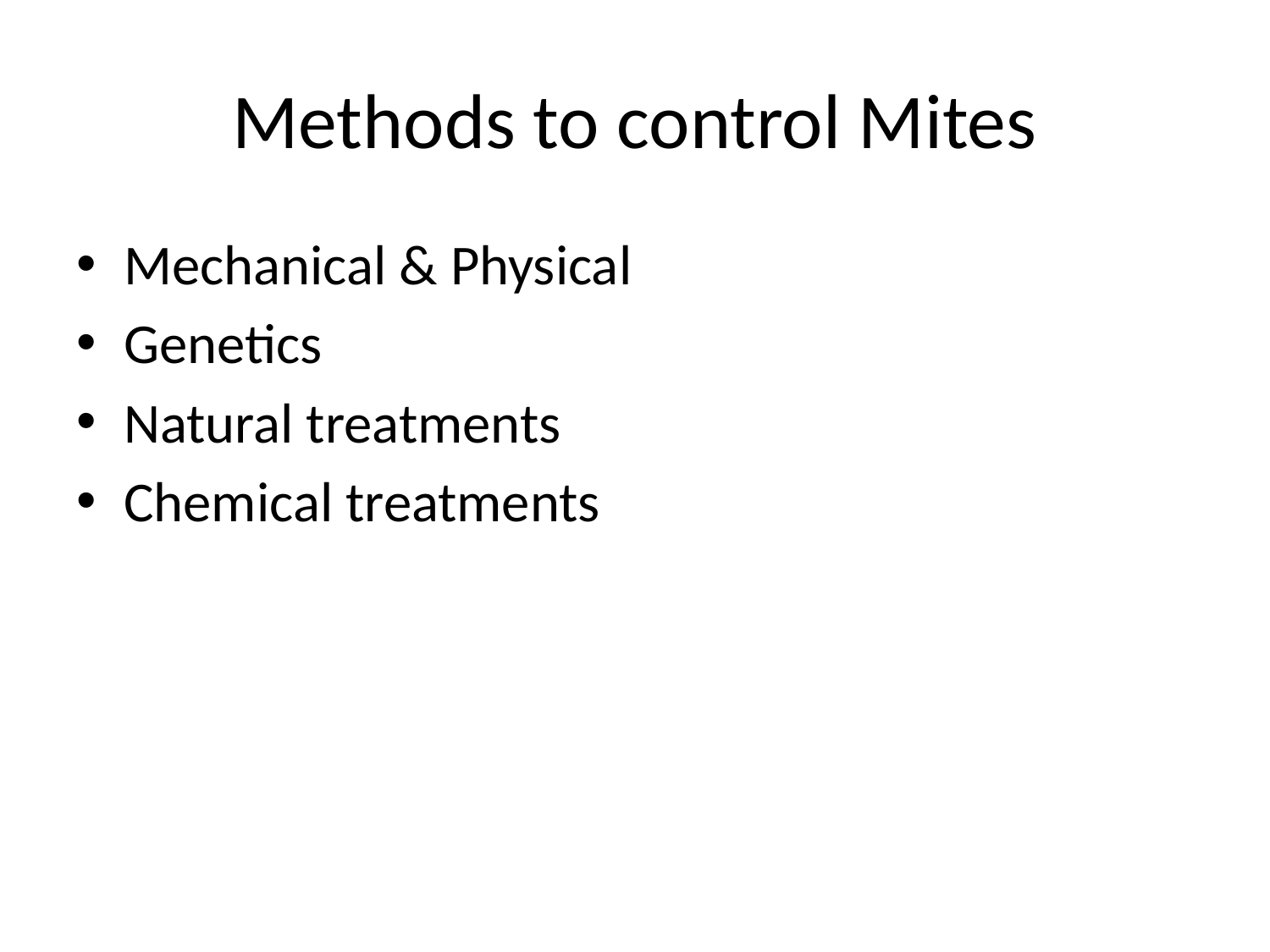

# Methods to control Mites
Mechanical & Physical
Genetics
Natural treatments
Chemical treatments